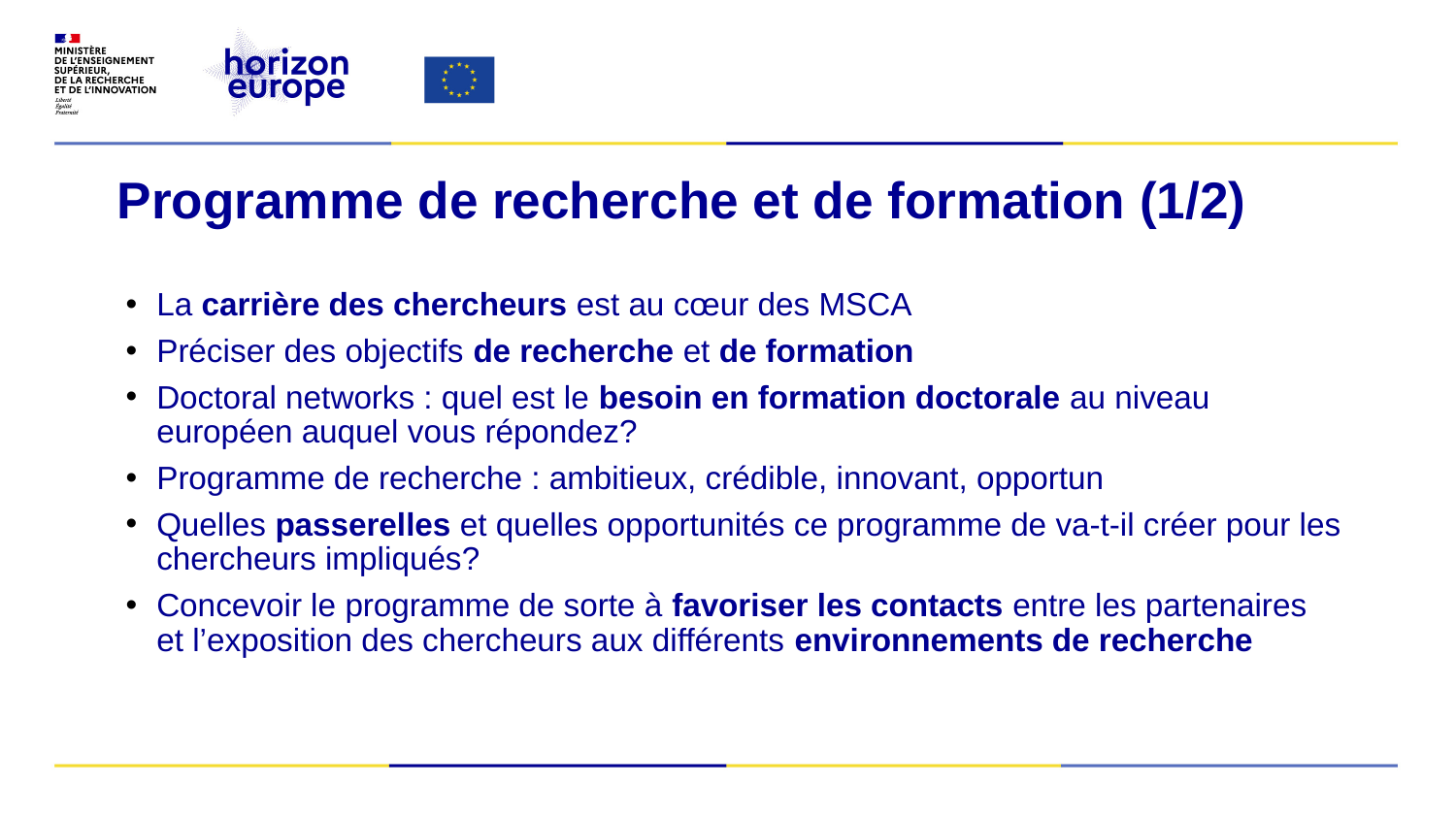

# Programme de recherche et de formation (1/2)
La carrière des chercheurs est au cœur des MSCA
Préciser des objectifs de recherche et de formation
Doctoral networks : quel est le besoin en formation doctorale au niveau européen auquel vous répondez?
Programme de recherche : ambitieux, crédible, innovant, opportun
Quelles passerelles et quelles opportunités ce programme de va-t-il créer pour les chercheurs impliqués?
Concevoir le programme de sorte à favoriser les contacts entre les partenaires et l’exposition des chercheurs aux différents environnements de recherche